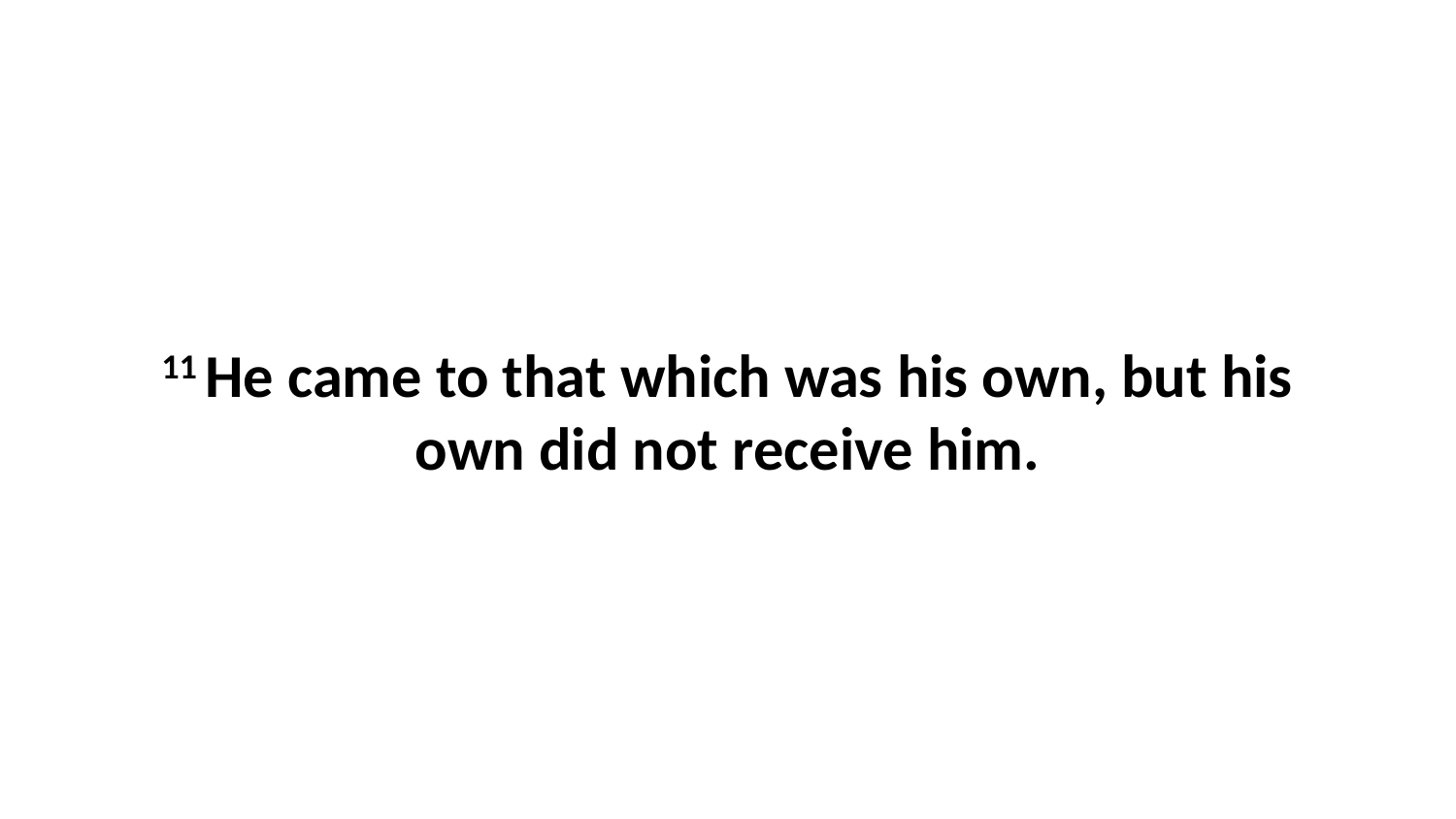

11 He came to that which was his own, but his own did not receive him.